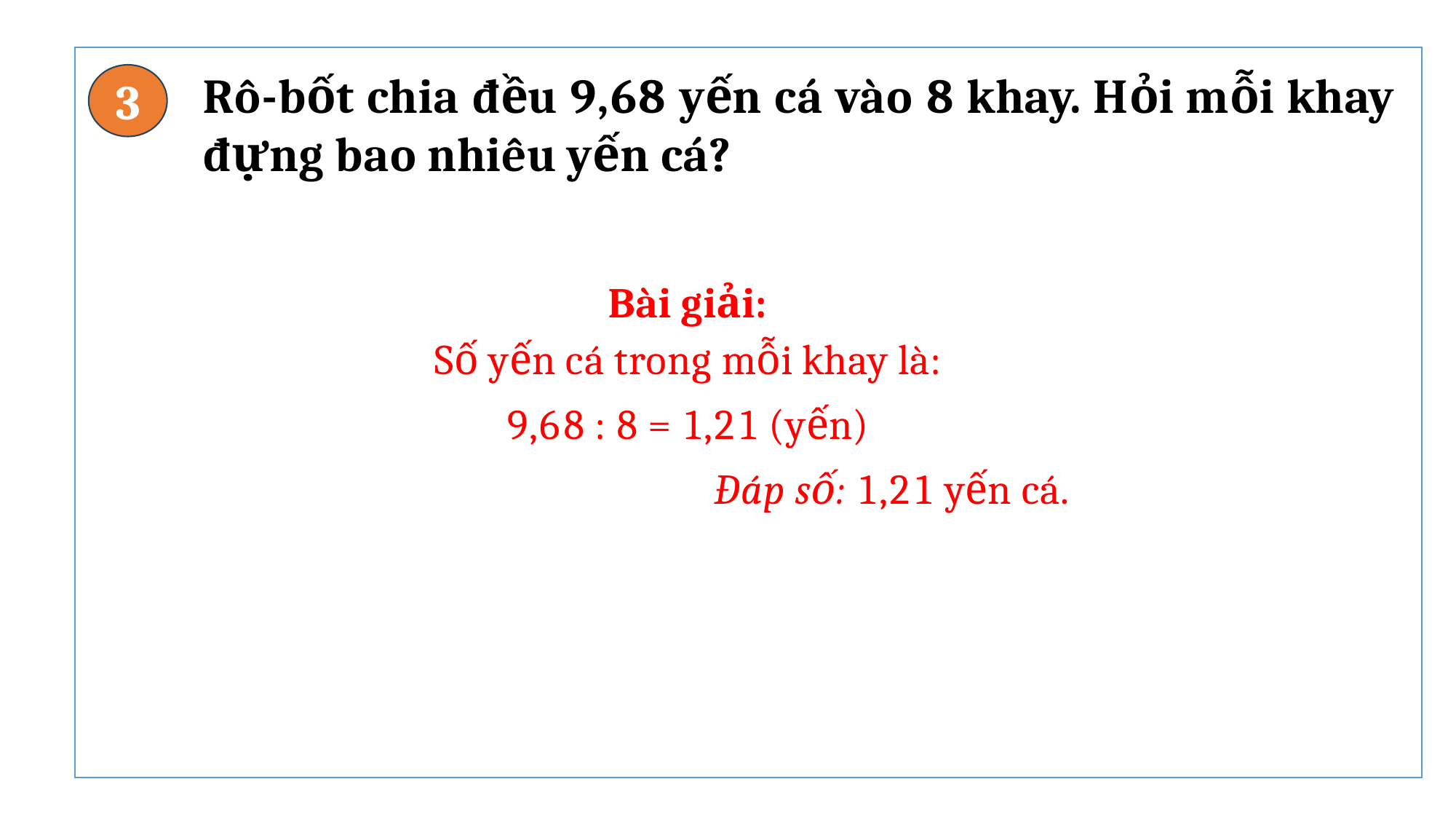

Rô-bốt chia đều 9,68 yến cá vào 8 khay. Hỏi mỗi khay đựng bao nhiêu yến cá?
3
Bài giải:
Số yến cá trong mỗi khay là:
9,68 : 8 = 1,21 (yến)
Đáp số: 1,21 yến cá.